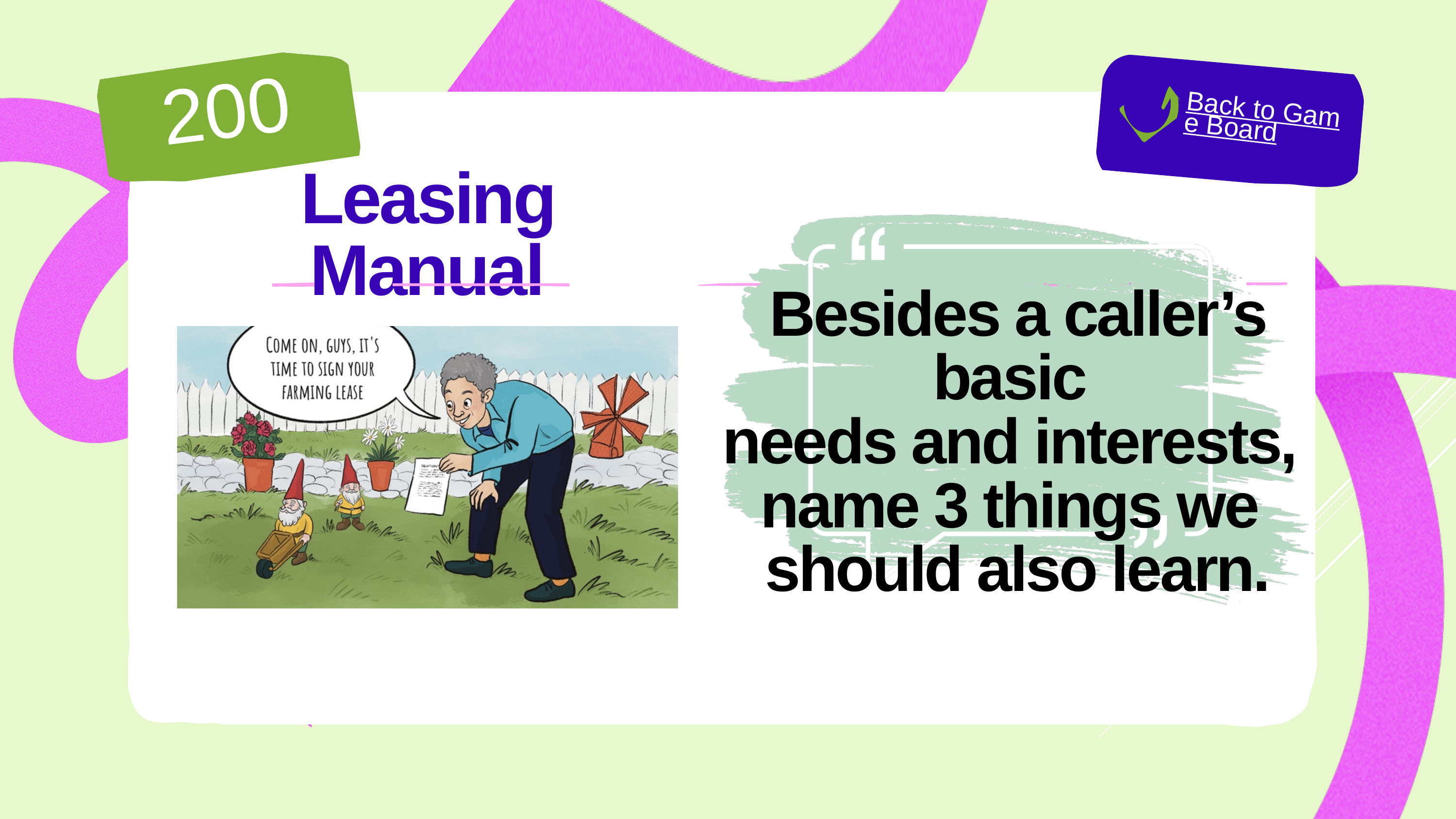

200

Back to Game Board

Leasing Manual

Besides a caller’s basic
needs and interests,
name 3 things we
should also learn.